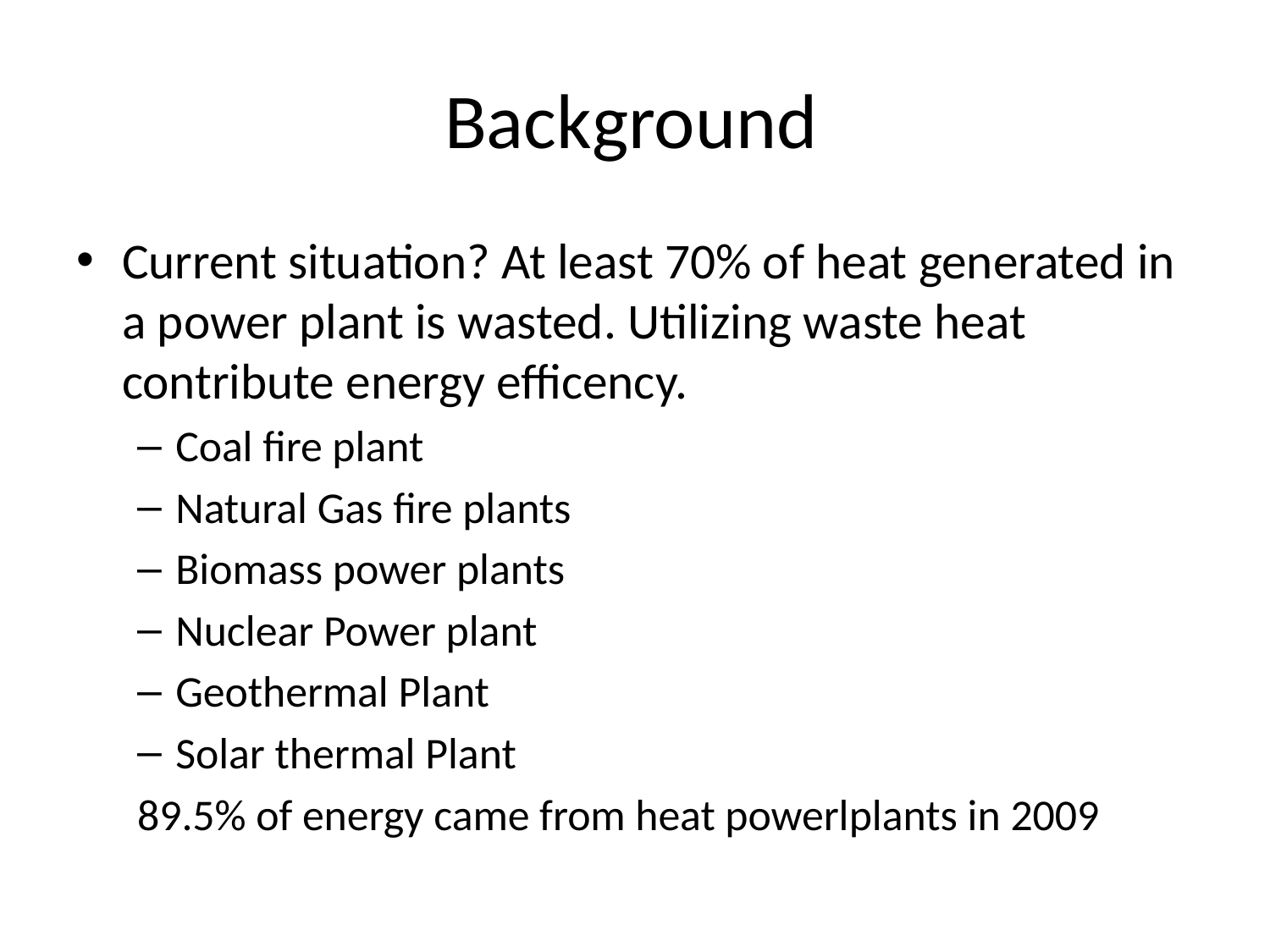

# Background
Current situation? At least 70% of heat generated in a power plant is wasted. Utilizing waste heat contribute energy efficency.
Coal fire plant
Natural Gas fire plants
Biomass power plants
Nuclear Power plant
Geothermal Plant
Solar thermal Plant
89.5% of energy came from heat powerlplants in 2009